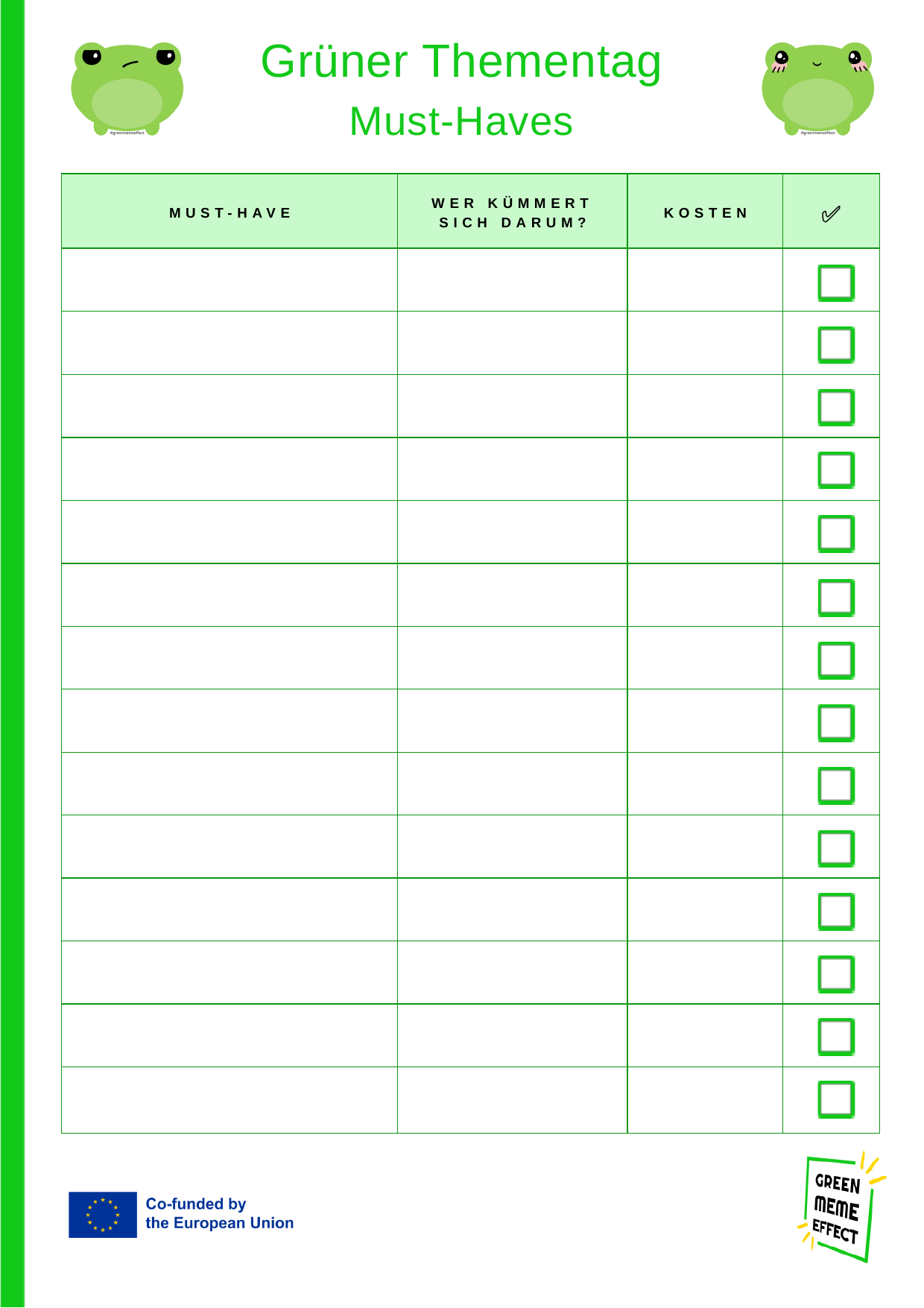

Grüner Thementag
Must-Haves
| MUST-HAVE | WER KÜMMERT SICH DARUM? | KOSTEN | ✅ |
| --- | --- | --- | --- |
|  |  |  |  |
|  |  |  |  |
|  |  |  |  |
|  |  |  |  |
|  |  |  |  |
|  |  |  |  |
|  |  |  |  |
|  |  |  |  |
|  |  |  |  |
|  |  |  |  |
|  |  |  |  |
|  |  |  |  |
|  |  |  |  |
|  |  |  |  |